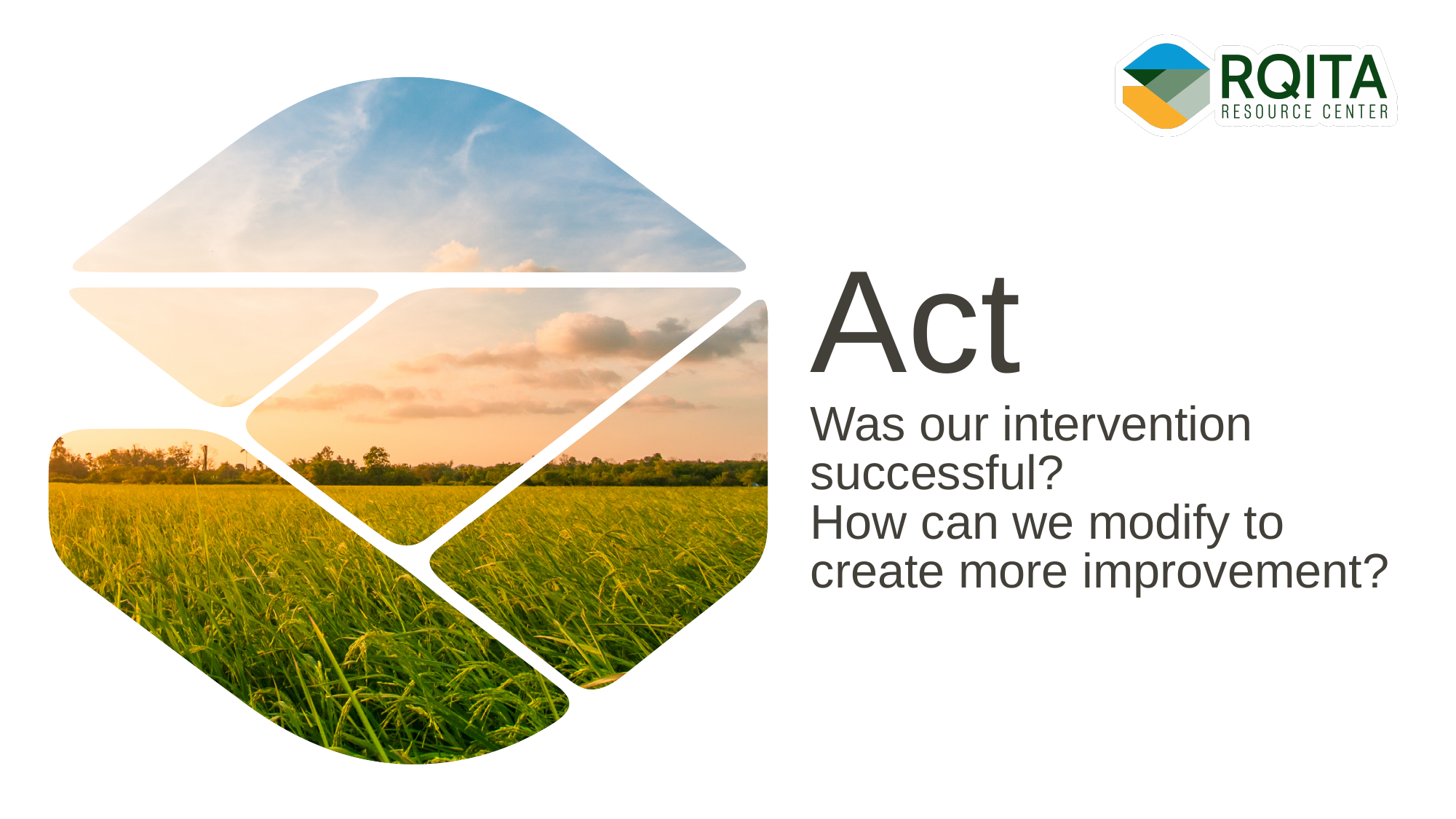

# Act Was our intervention successful? How can we modify to create more improvement?